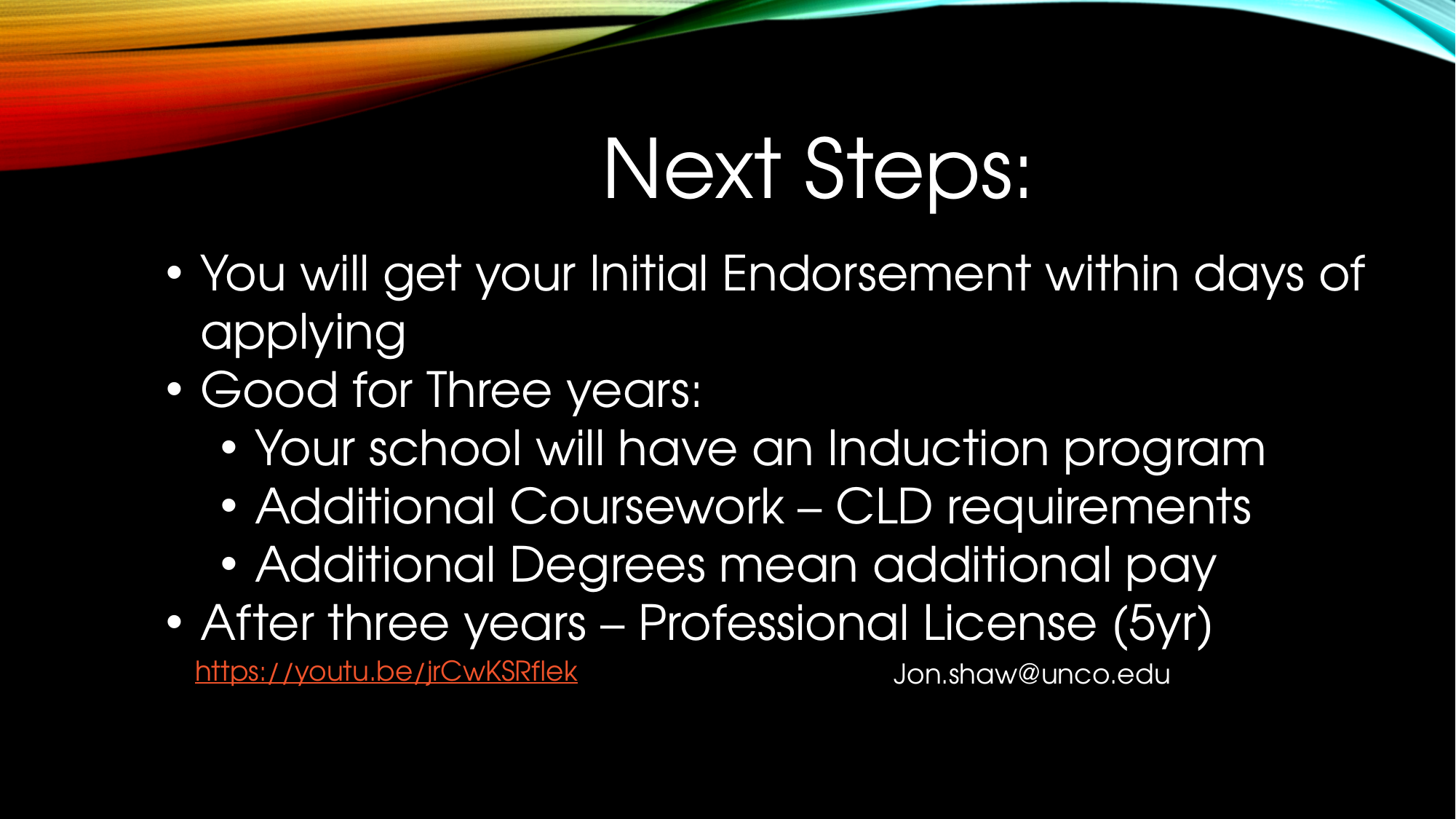

Next Steps:
You will get your Initial Endorsement within days of applying
Good for Three years:
Your school will have an Induction program
Additional Coursework – CLD requirements
Additional Degrees mean additional pay
After three years – Professional License (5yr)
https://youtu.be/jrCwKSRfIek
Jon.shaw@unco.edu